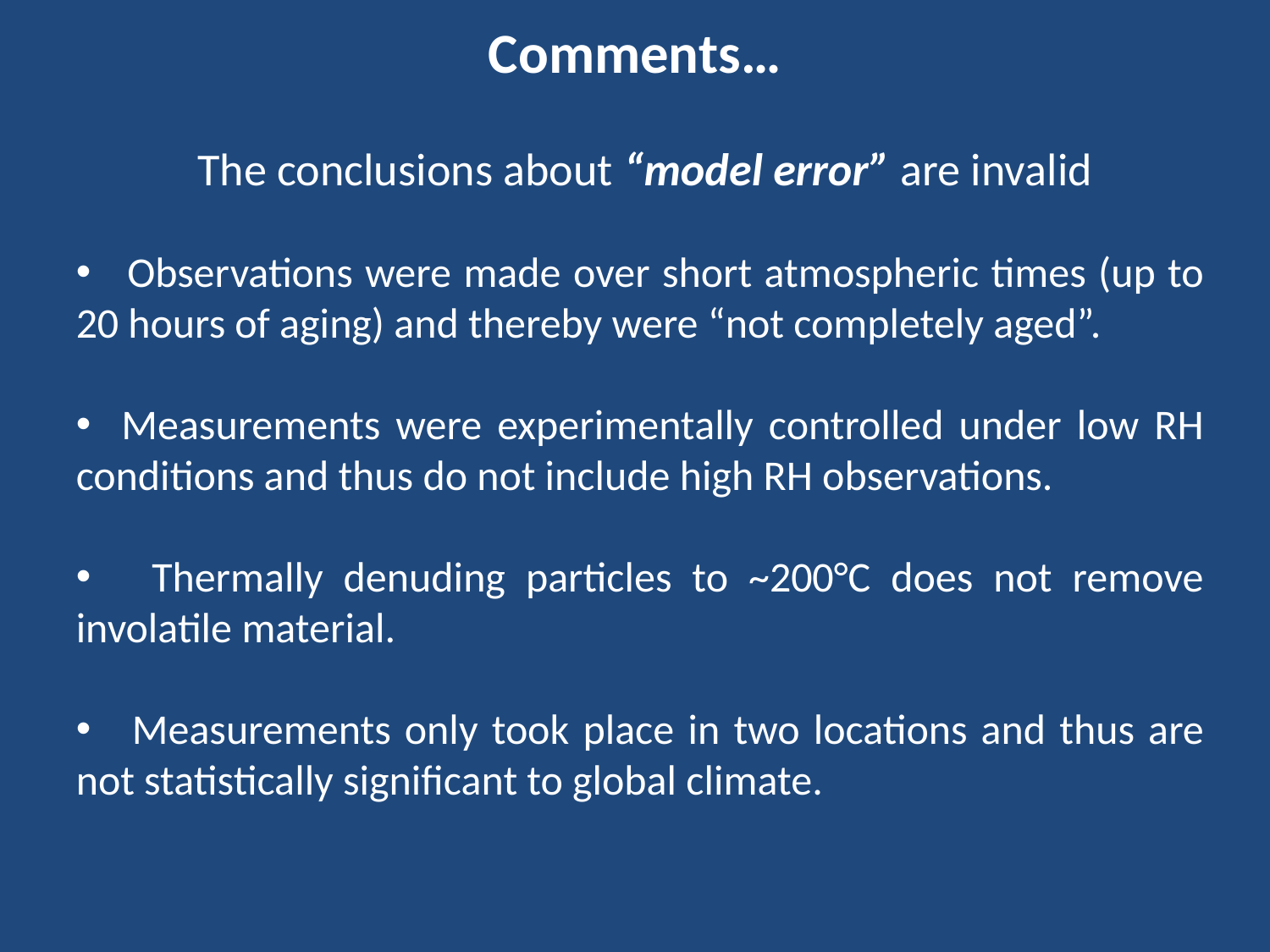

Criticisms ……
Comments…
 The conclusions about “model error” are invalid

   Observations were made over short atmospheric times (up to 20 hours of aging) and thereby were “not completely aged”.

  Measurements were experimentally controlled under low RH conditions and thus do not include high RH observations.

   Thermally denuding particles to ~200°C does not remove involatile material.

   Measurements only took place in two locations and thus are not statistically significant to global climate.